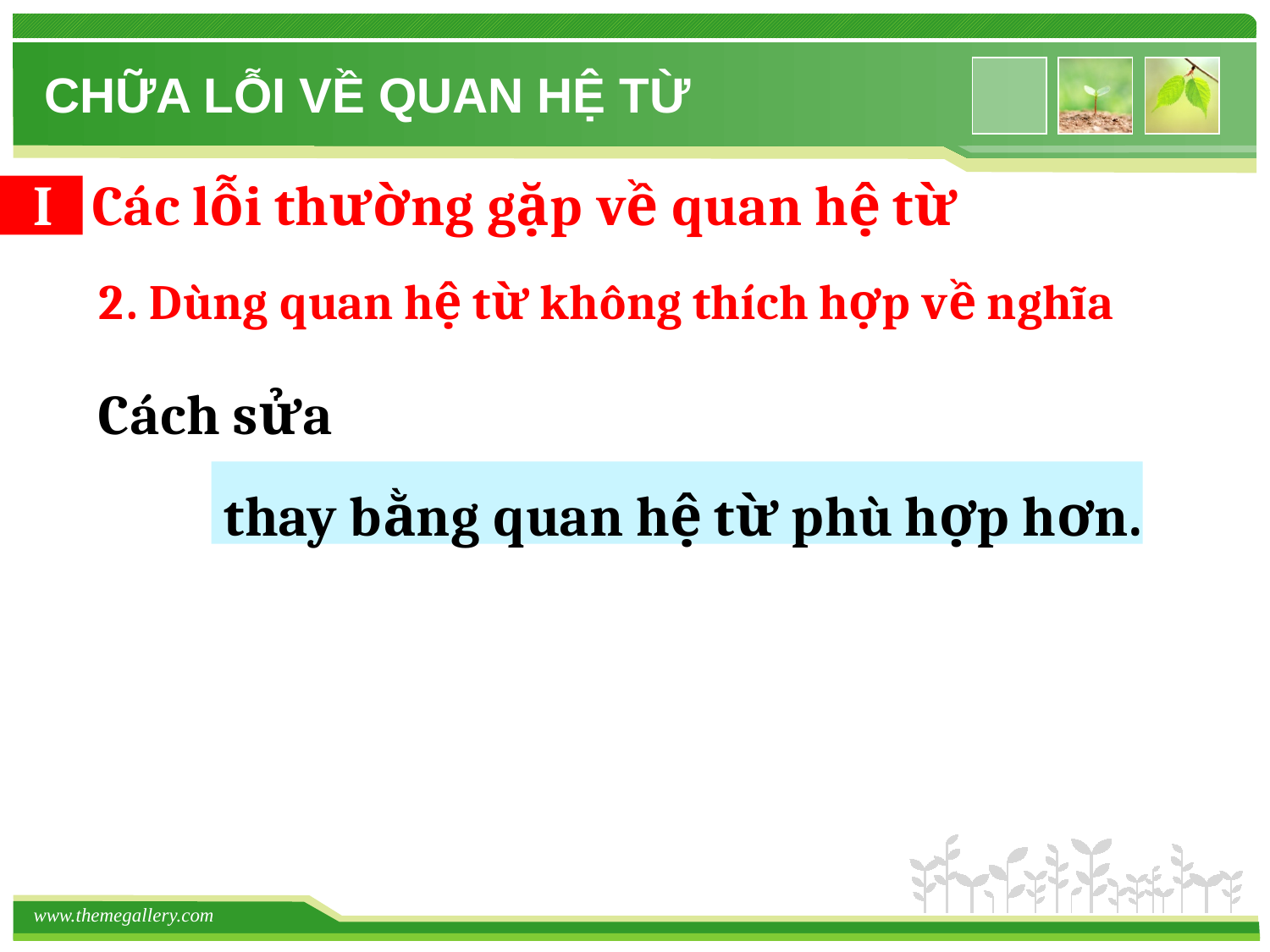

CHỮA LỖI VỀ QUAN HỆ TỪ
I   Các lỗi thường gặp về quan hệ từ

2. Dùng quan hệ từ không thích hợp về nghĩa
Cách sửa
   	thay bằng quan hệ từ phù hợp hơn.